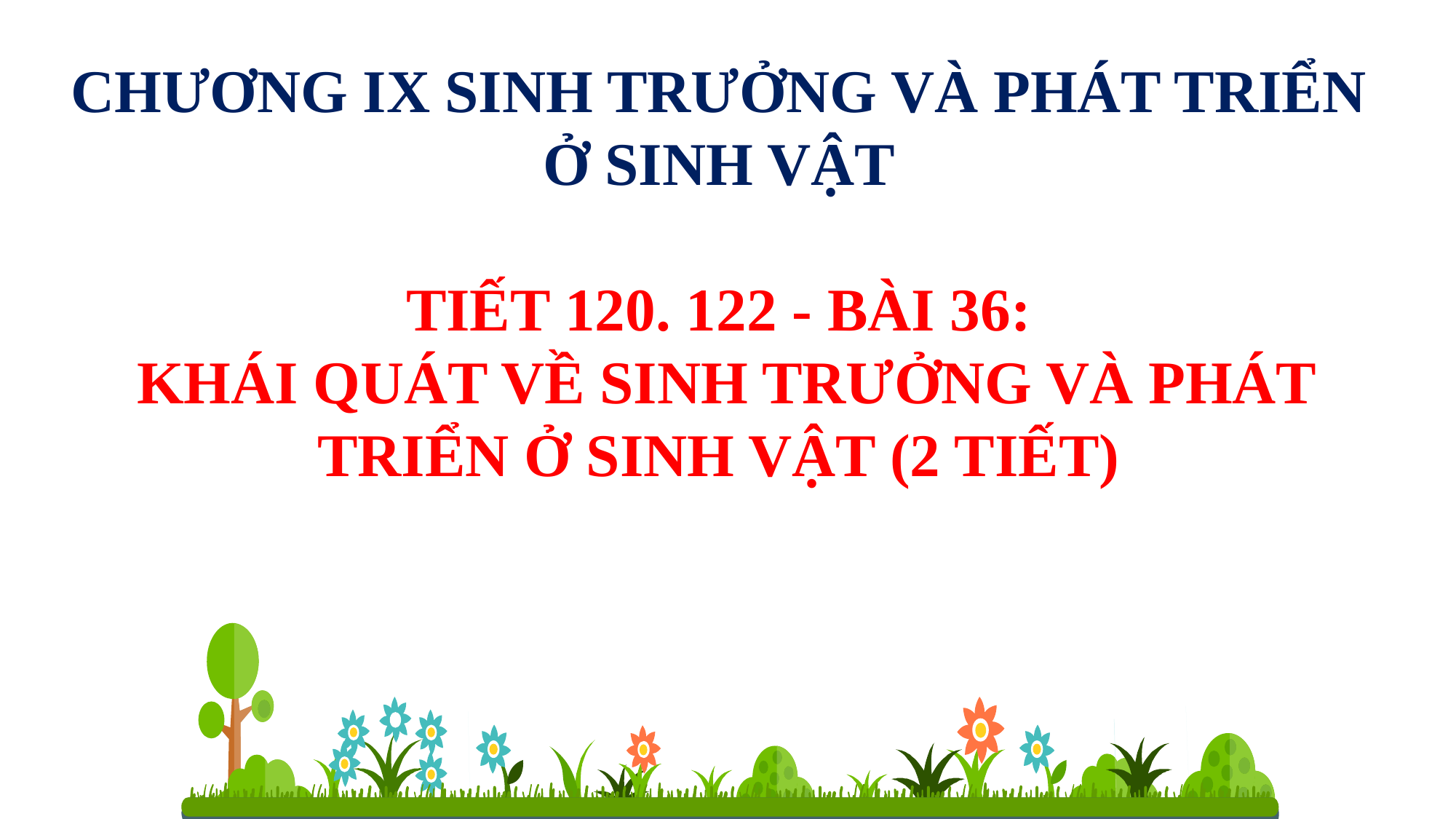

CHƯƠNG IX SINH TRƯỞNG VÀ PHÁT TRIỂN
Ở SINH VẬT

TIẾT 120. 122 - BÀI 36:
 KHÁI QUÁT VỀ SINH TRƯỞNG VÀ PHÁT TRIỂN Ở SINH VẬT (2 TIẾT)